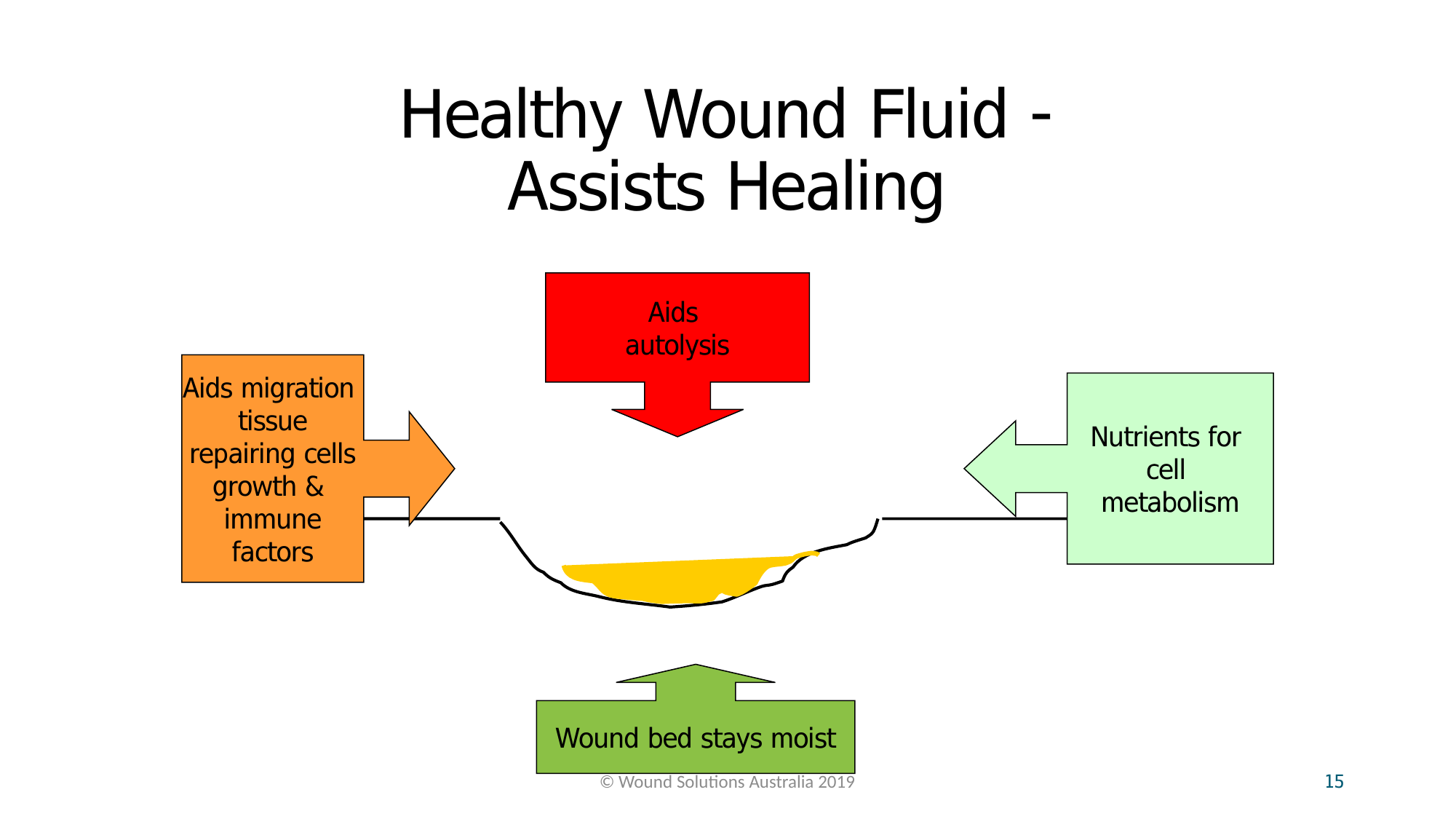

# Healthy Wound Fluid - Assists Healing
Aids
autolysis
Aids migration
tissue
repairing cells
growth &
immune
factors
Nutrients for
cell
metabolism

Wound bed stays moist
© Wound Solutions Australia 2019
15